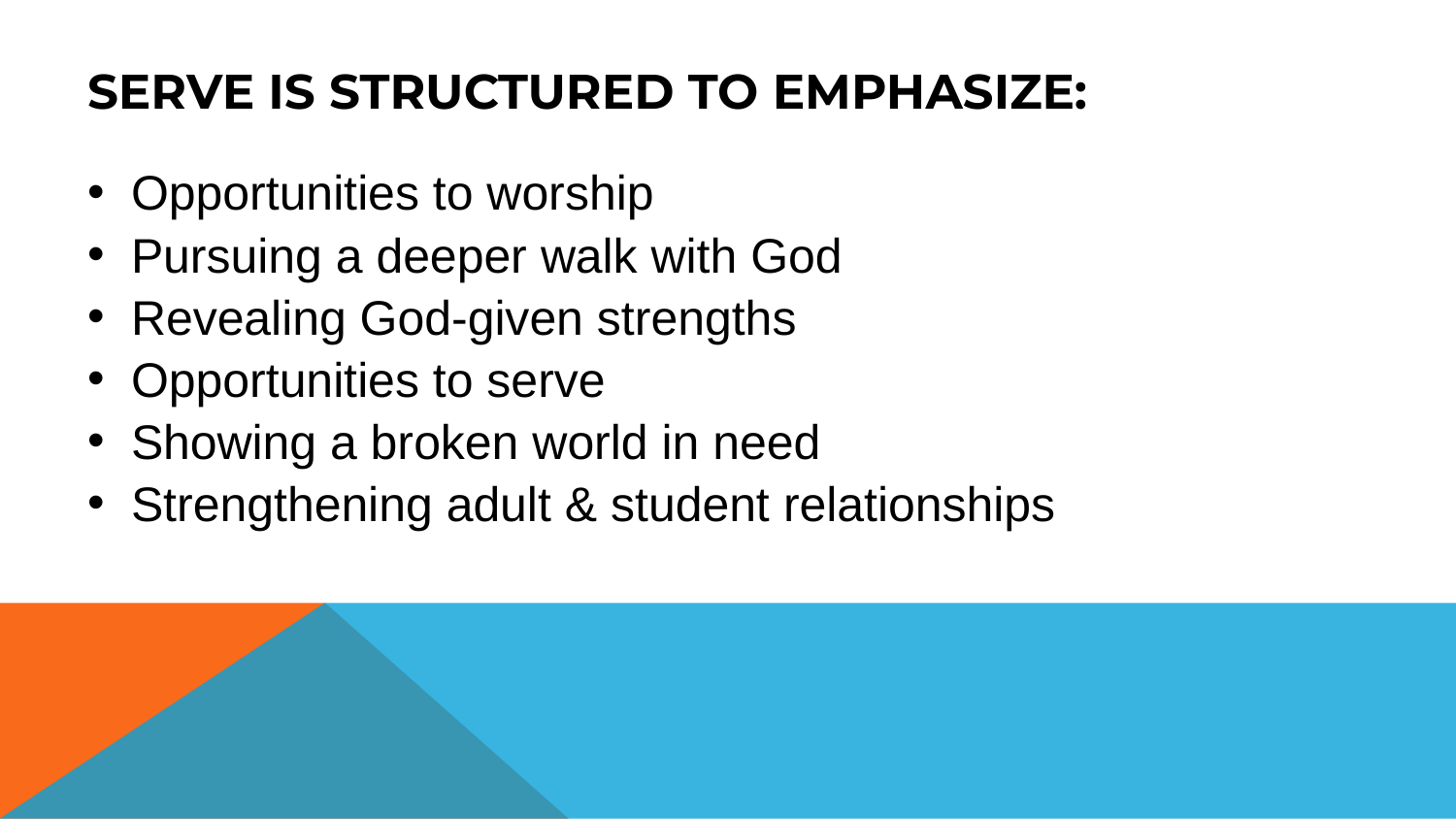

# Serve is structured to emphasize:
Opportunities to worship
Pursuing a deeper walk with God
Revealing God-given strengths
Opportunities to serve
Showing a broken world in need
Strengthening adult & student relationships